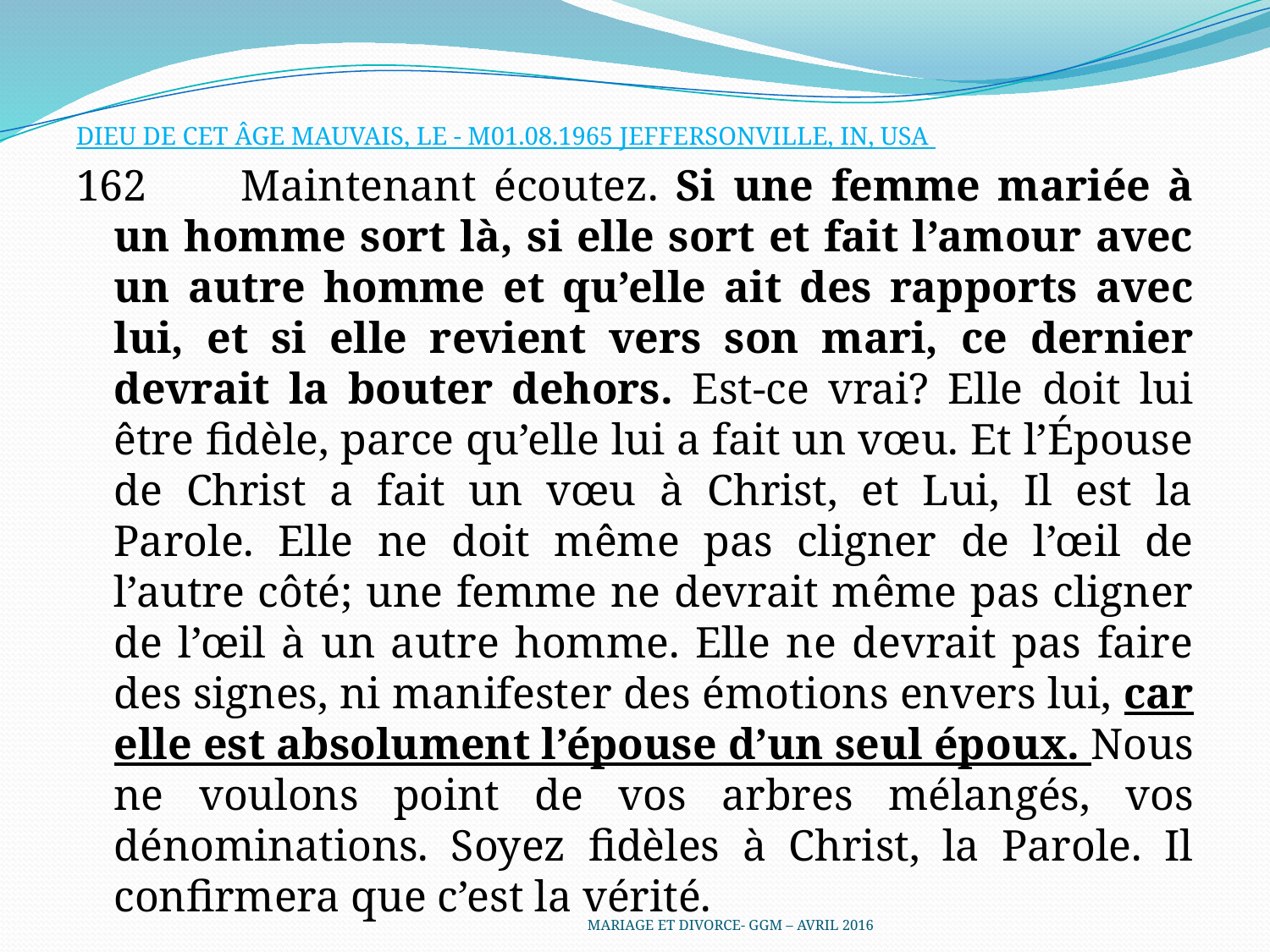

DIEU DE CET ÂGE MAUVAIS, LE - M01.08.1965 JEFFERSONVILLE, IN, USA
162	Maintenant écoutez. Si une femme mariée à un homme sort là, si elle sort et fait l’amour avec un autre homme et qu’elle ait des rapports avec lui, et si elle revient vers son mari, ce dernier devrait la bouter dehors. Est-ce vrai? Elle doit lui être fidèle, parce qu’elle lui a fait un vœu. Et l’Épouse de Christ a fait un vœu à Christ, et Lui, Il est la Parole. Elle ne doit même pas cligner de l’œil de l’autre côté; une femme ne devrait même pas cligner de l’œil à un autre homme. Elle ne devrait pas faire des signes, ni manifester des émotions envers lui, car elle est absolument l’épouse d’un seul époux. Nous ne voulons point de vos arbres mélangés, vos dénominations. Soyez fidèles à Christ, la Parole. Il confirmera que c’est la vérité.

MARIAGE ET DIVORCE- GGM – AVRIL 2016